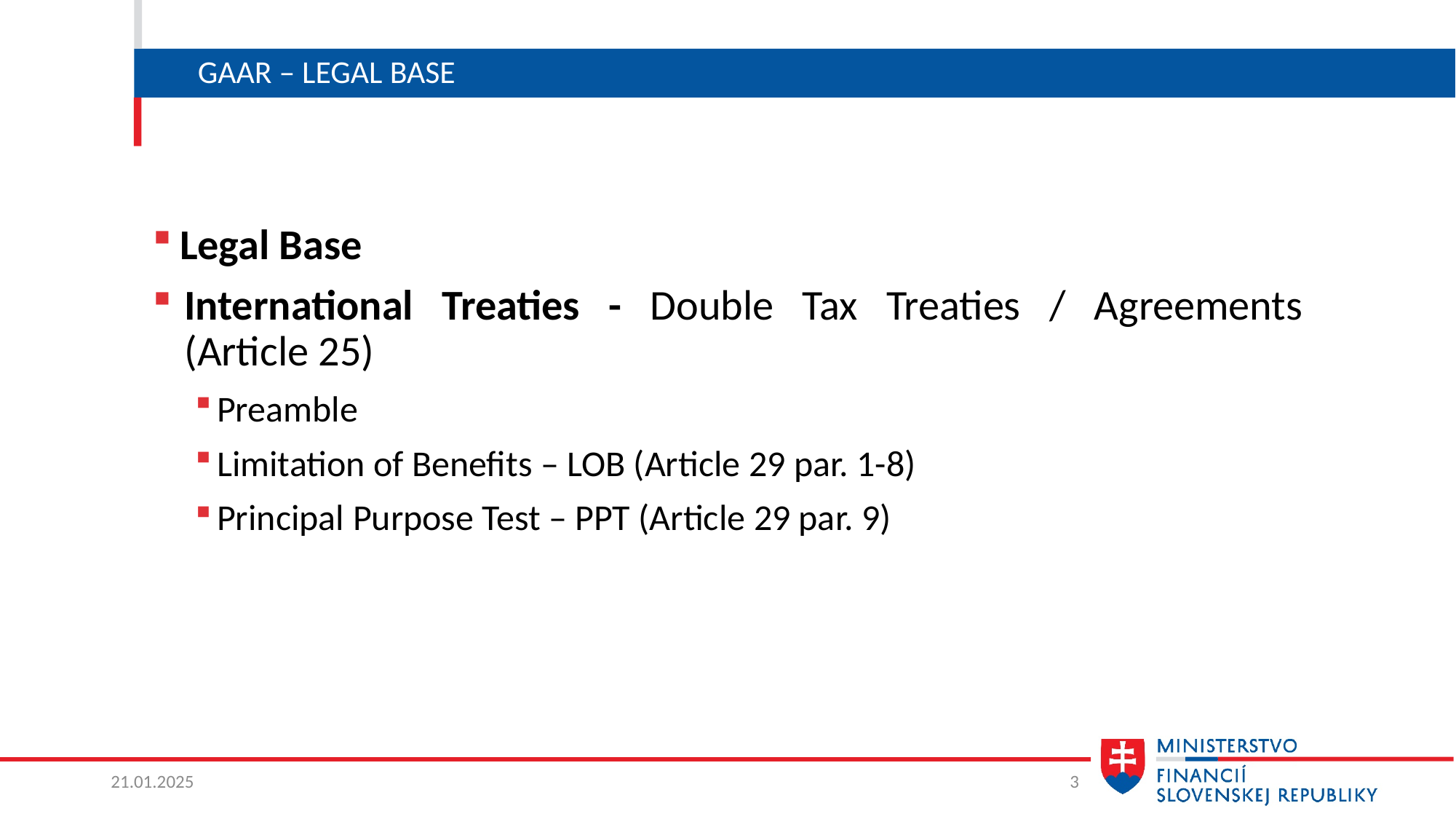

# GAAR – Legal Base

Legal Base
International Treaties - Double Tax Treaties / Agreements (Article 25)
Preamble
Limitation of Benefits – LOB (Article 29 par. 1-8)
Principal Purpose Test – PPT (Article 29 par. 9)
21.01.2025
3